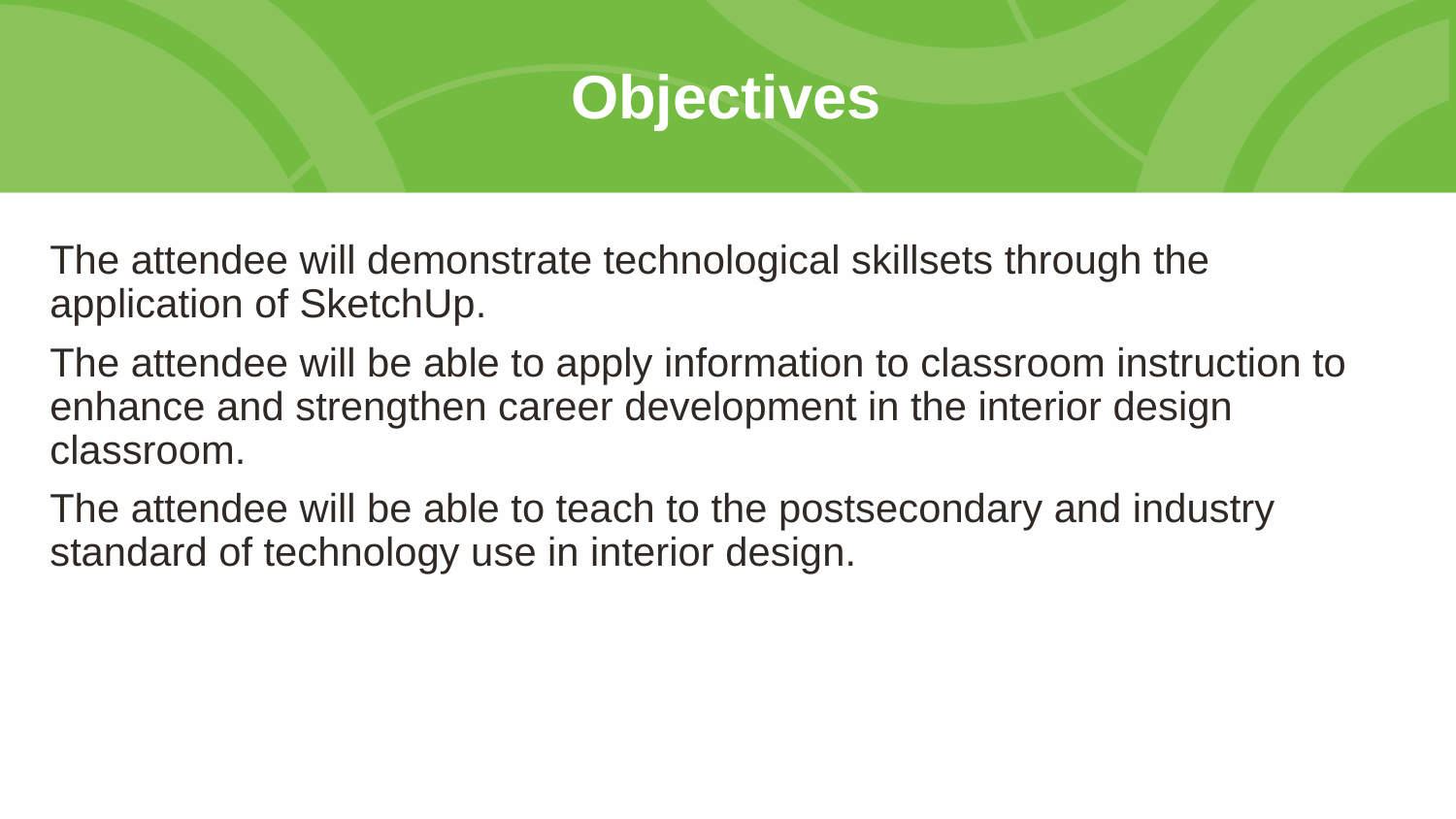

# Objectives
The attendee will demonstrate technological skillsets through the application of SketchUp.
The attendee will be able to apply information to classroom instruction to enhance and strengthen career development in the interior design classroom.
The attendee will be able to teach to the postsecondary and industry standard of technology use in interior design.